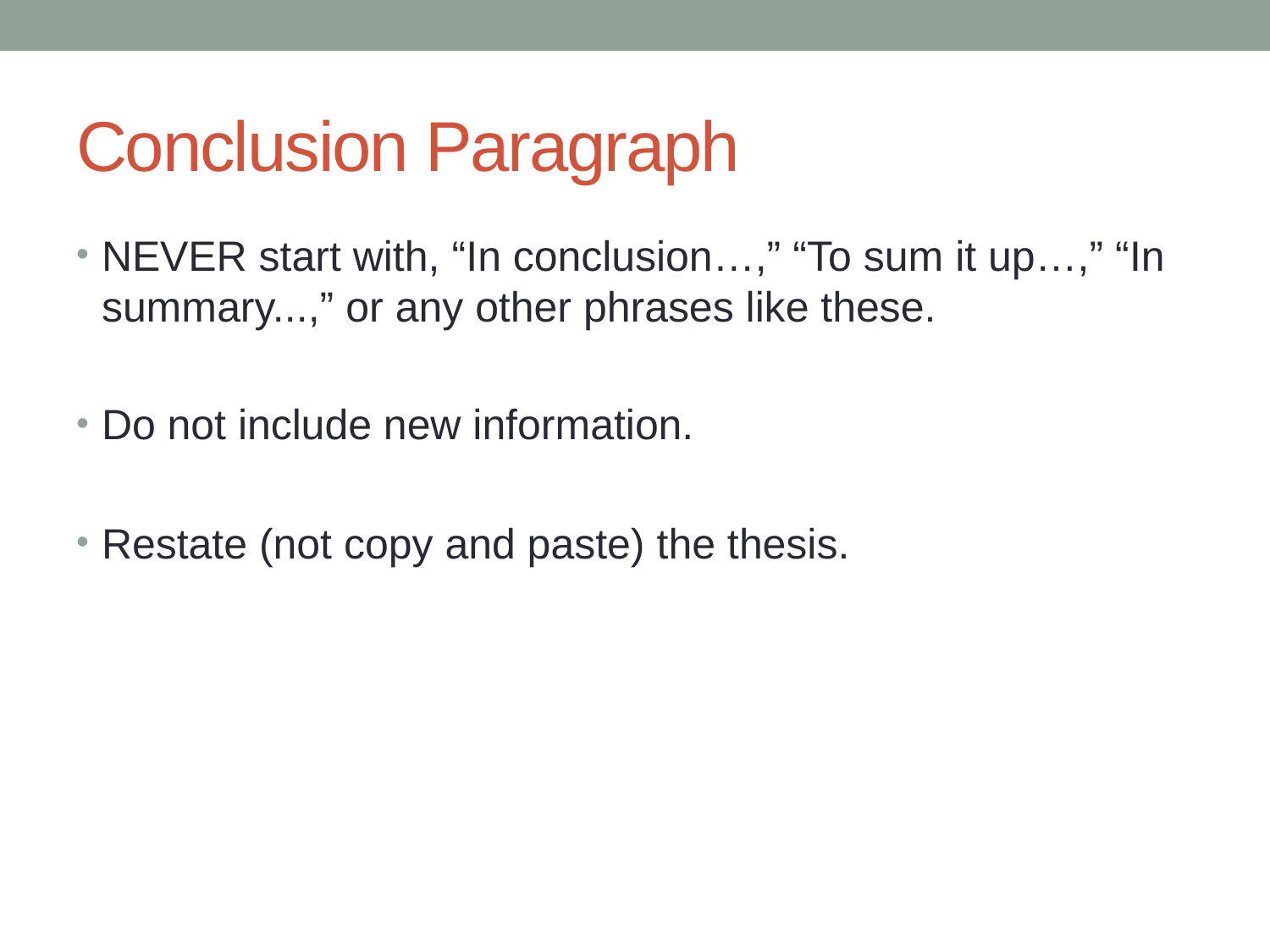

# Conclusion Paragraph
NEVER start with, “In conclusion…,” “To sum it up…,” “In summary...,” or any other phrases like these.

Do not include new information.

Restate (not copy and paste) the thesis.